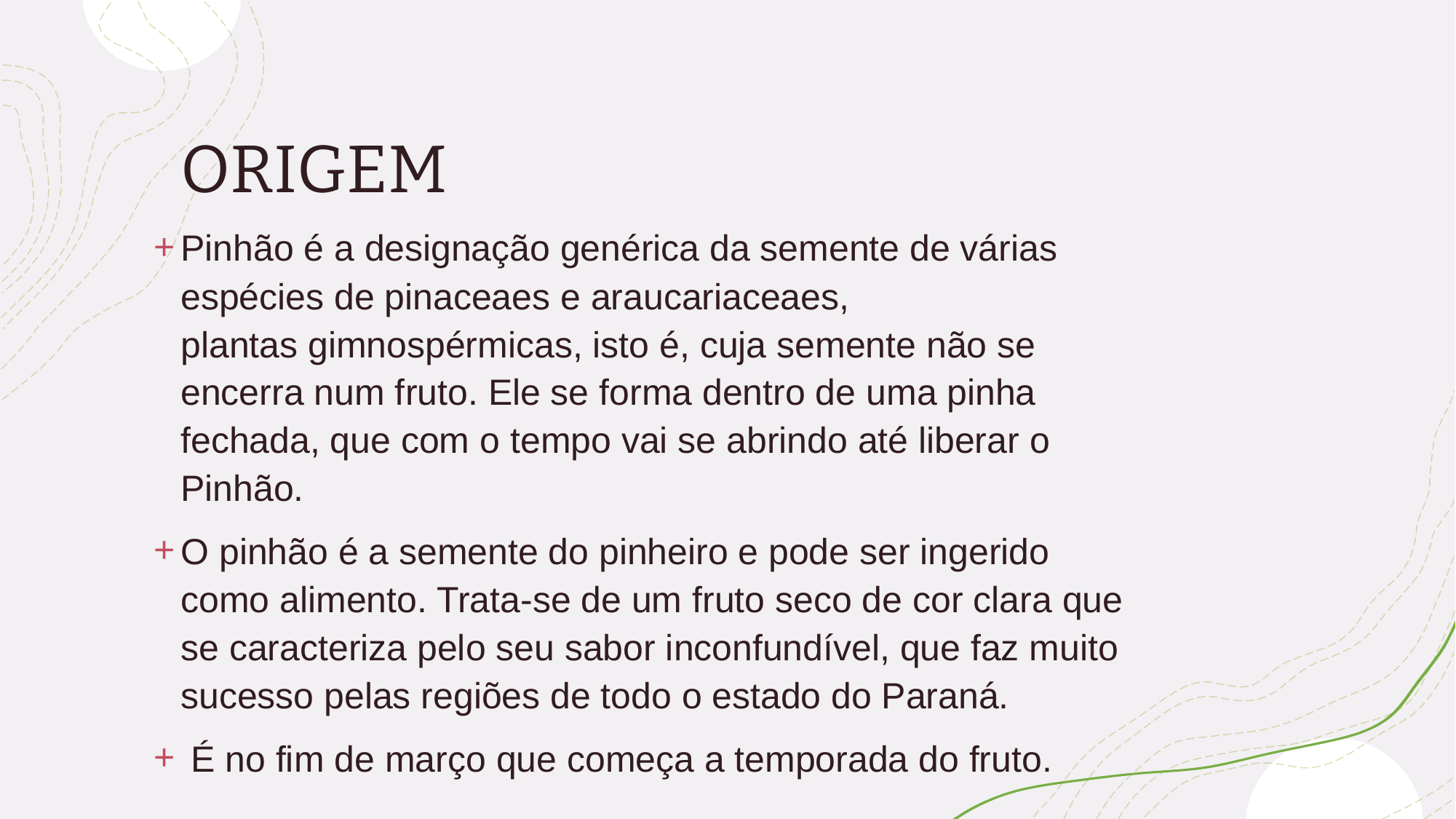

# ORIGEM
Pinhão é a designação genérica da semente de várias espécies de pinaceaes e araucariaceaes, plantas gimnospérmicas, isto é, cuja semente não se encerra num fruto. Ele se forma dentro de uma pinha fechada, que com o tempo vai se abrindo até liberar o Pinhão.
O pinhão é a semente do pinheiro e pode ser ingerido como alimento. Trata-se de um fruto seco de cor clara que se caracteriza pelo seu sabor inconfundível, que faz muito sucesso pelas regiões de todo o estado do Paraná.
 É no fim de março que começa a temporada do fruto.